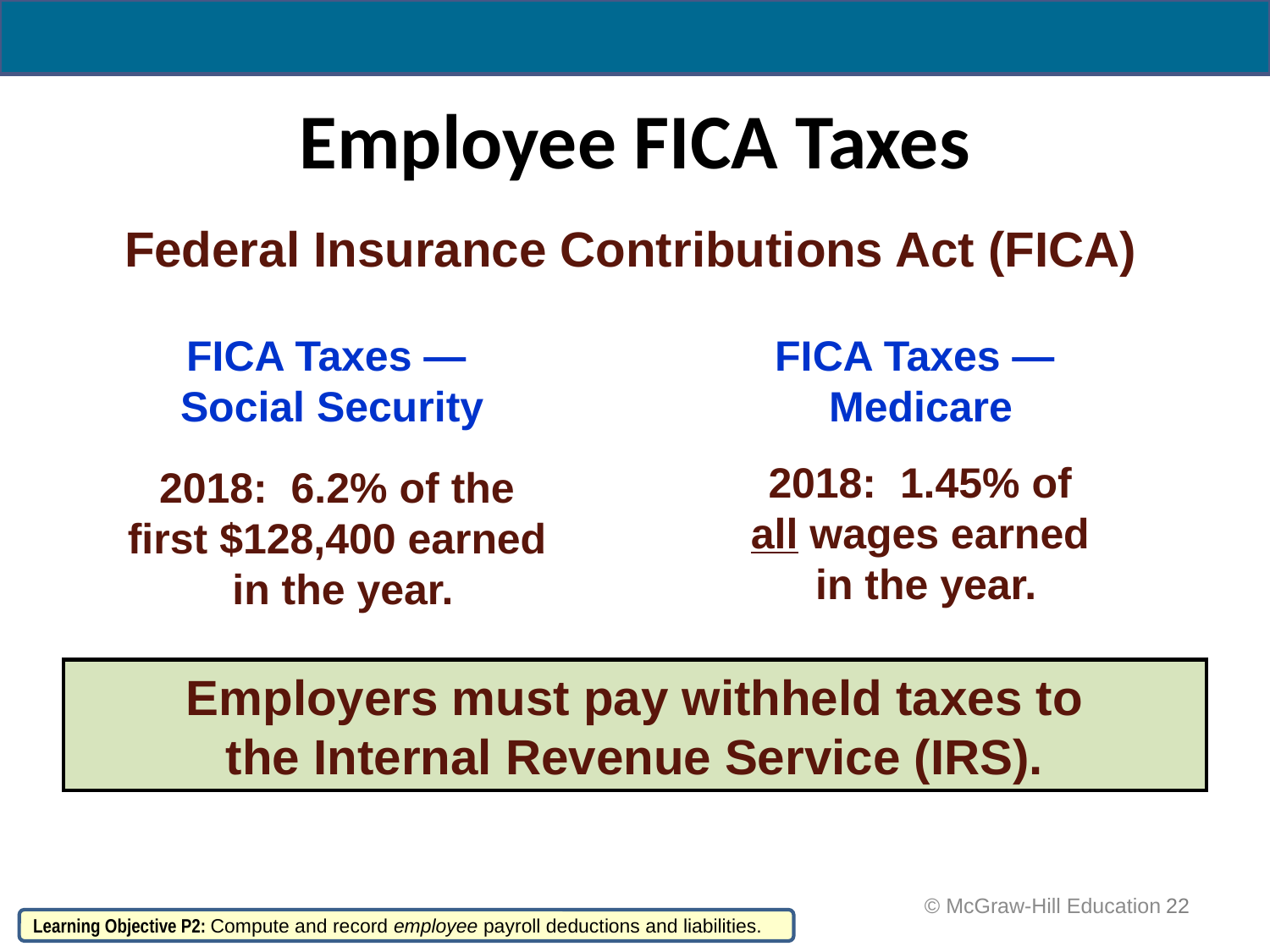

# Employee FICA Taxes
Federal Insurance Contributions Act (FICA)
FICA Taxes —
Medicare
2018:  1.45% of
all wages earned
in the year.
FICA Taxes —
Social Security
2018:  6.2% of the
first $128,400 earned
in the year.
Employers must pay withheld taxes to
the Internal Revenue Service (IRS).
 © McGraw-Hill Education
22
Learning Objective P2: Compute and record employee payroll deductions and liabilities.